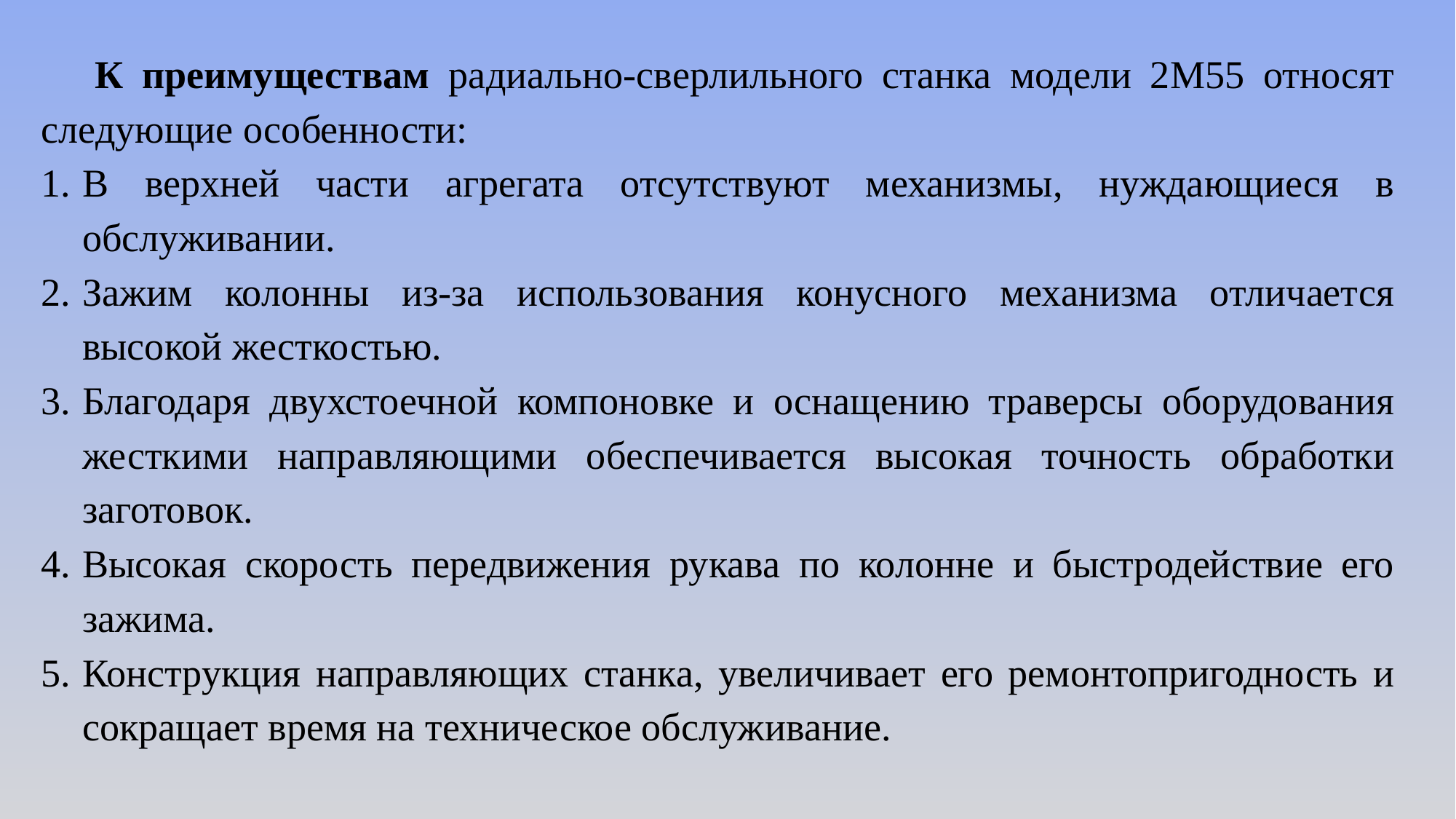

К преимуществам радиально-сверлильного станка модели 2М55 относят следующие особенности:
В верхней части агрегата отсутствуют механизмы, нуждающиеся в обслуживании.
Зажим колонны из-за использования конусного механизма отличается высокой жесткостью.
Благодаря двухстоечной компоновке и оснащению траверсы оборудования жесткими направляющими обеспечивается высокая точность обработки заготовок.
Высокая скорость передвижения рукава по колонне и быстродействие его зажима.
Конструкция направляющих станка, увеличивает его ремонтопригодность и сокращает время на техническое обслуживание.